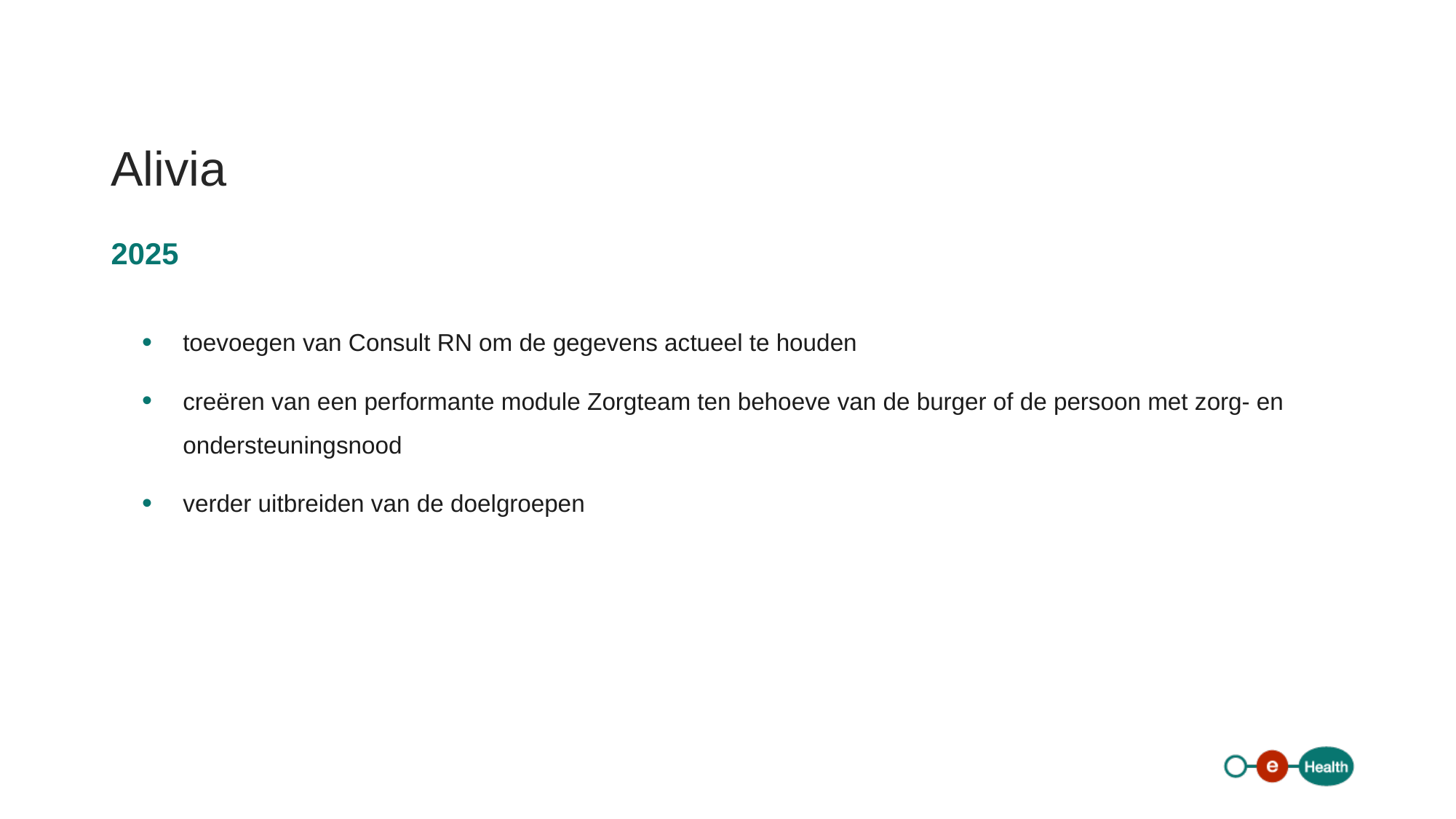

# Alivia
2025
toevoegen van Consult RN om de gegevens actueel te houden
creëren van een performante module Zorgteam ten behoeve van de burger of de persoon met zorg- en ondersteuningsnood
verder uitbreiden van de doelgroepen